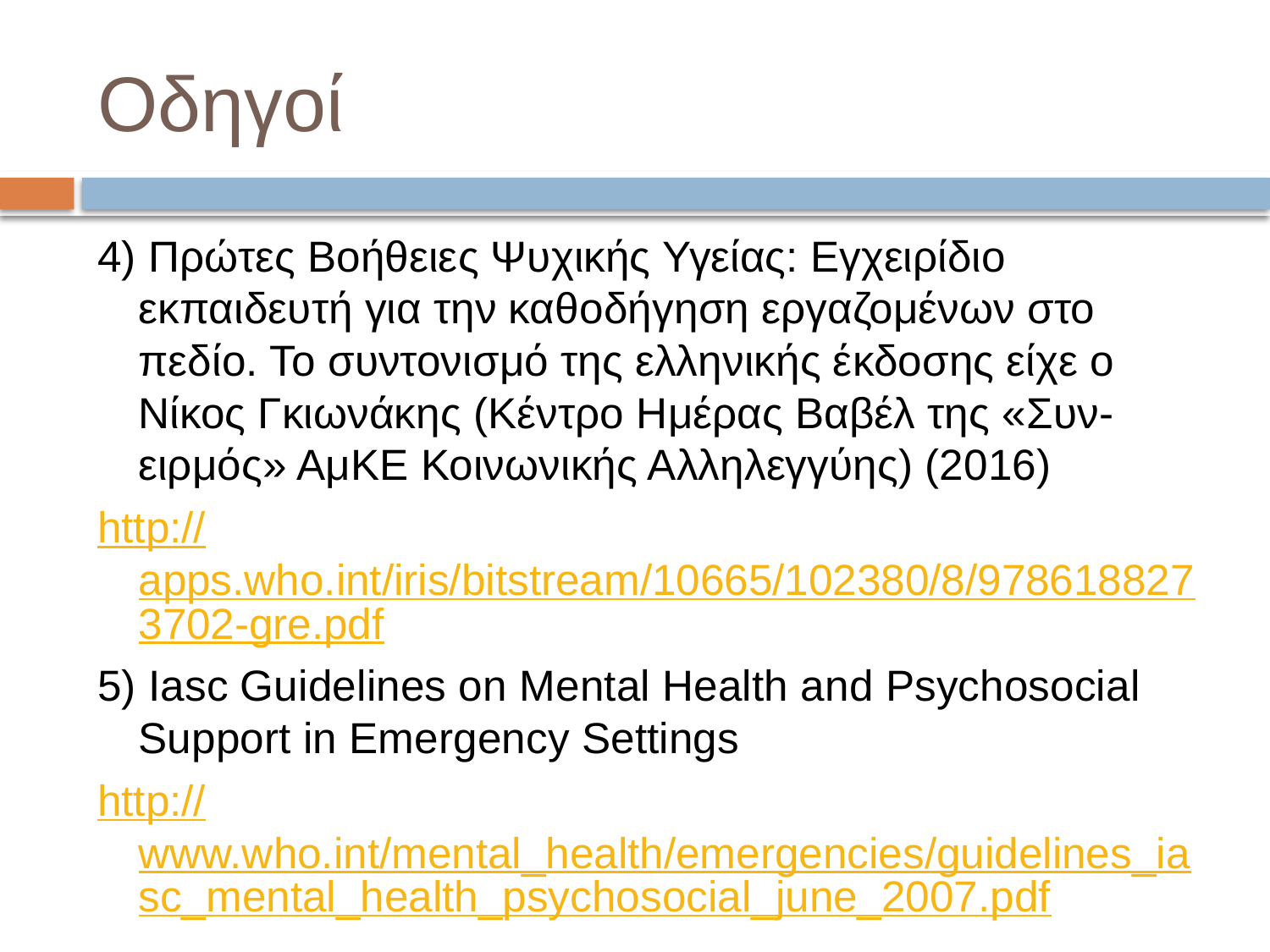

# Οδηγοί
4) Πρώτες Βοήθειες Ψυχικής Υγείας: Εγχειρίδιο εκπαιδευτή για την καθοδήγηση εργαζομένων στο πεδίο. Το συντονισμό της ελληνικής έκδοσης είχε ο Νίκος Γκιωνάκης (Κέντρο Ημέρας Βαβέλ της «Συν-ειρμός» ΑμΚΕ Κοινωνικής Αλληλεγγύης) (2016)
http://apps.who.int/iris/bitstream/10665/102380/8/9786188273702-gre.pdf
5) Iasc Guidelines on Mental Health and Psychosocial Support in Emergency Settings
http://www.who.int/mental_health/emergencies/guidelines_iasc_mental_health_psychosocial_june_2007.pdf